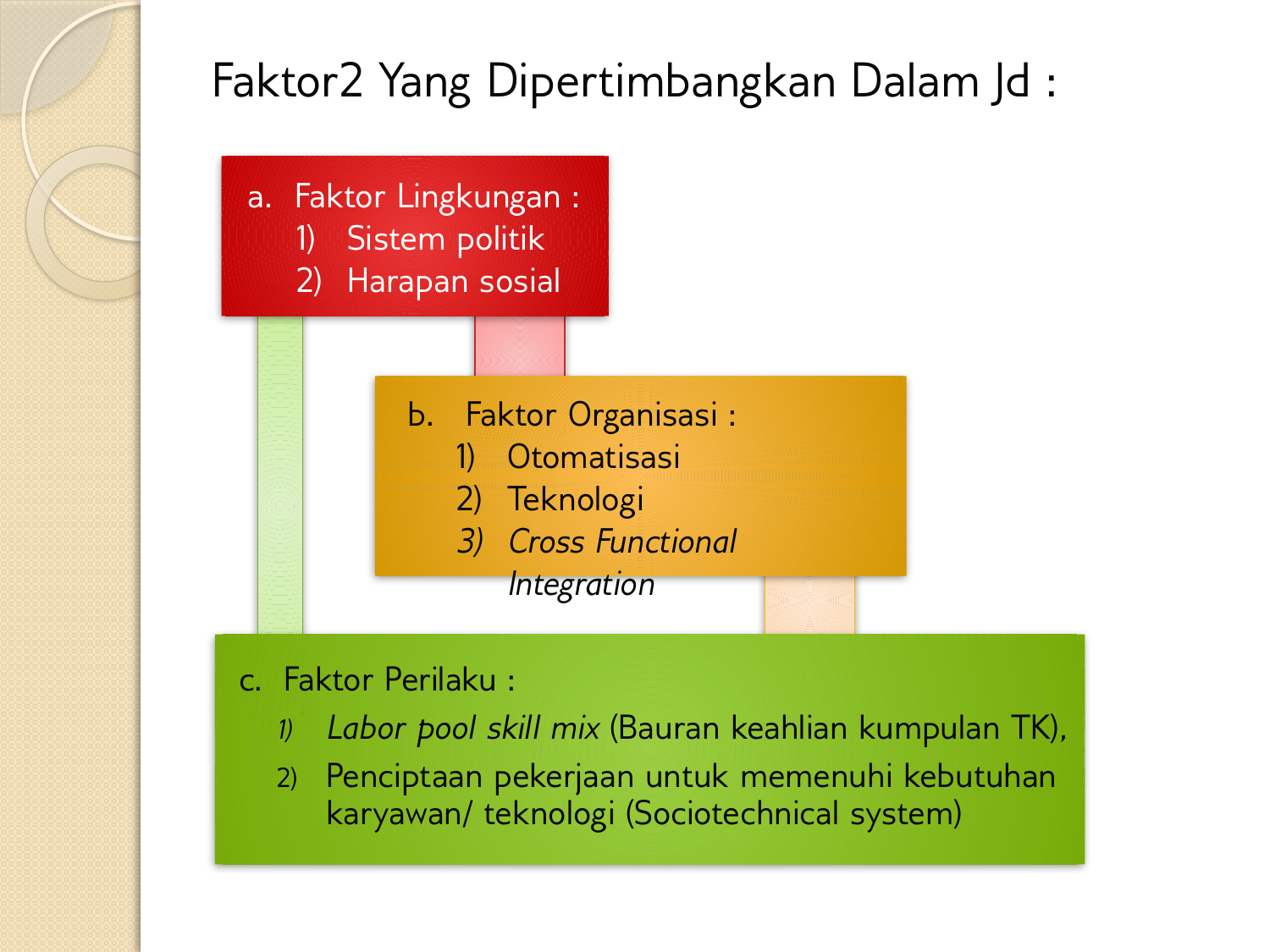

# Faktor2 Yang Dipertimbangkan Dalam Jd :

Faktor Lingkungan :
Sistem politik
Harapan sosial

b.   Faktor Organisasi :
Otomatisasi
Teknologi
Cross Functional Integration

c.  Faktor Perilaku :
Labor pool skill mix (Bauran keahlian kumpulan TK),
Penciptaan pekerjaan untuk memenuhi kebutuhan karyawan/ teknologi (Sociotechnical system)